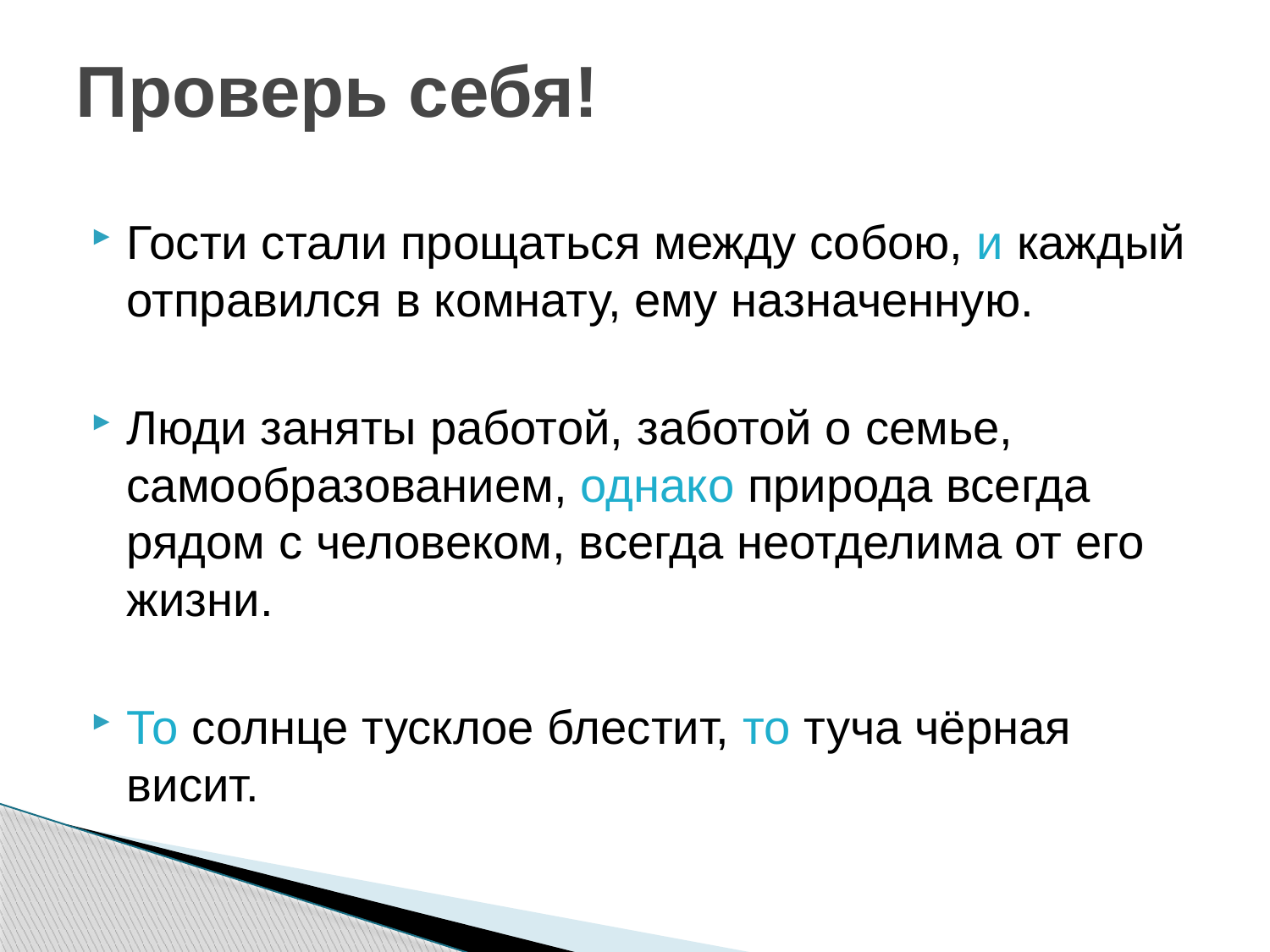

# Проверь себя!
Гости стали прощаться между собою, и каждый отправился в комнату, ему назначенную.

Люди заняты работой, заботой о семье, самообразованием, однако природа всегда рядом с человеком, всегда неотделима от его жизни.

То солнце тусклое блестит, то туча чёрная висит.